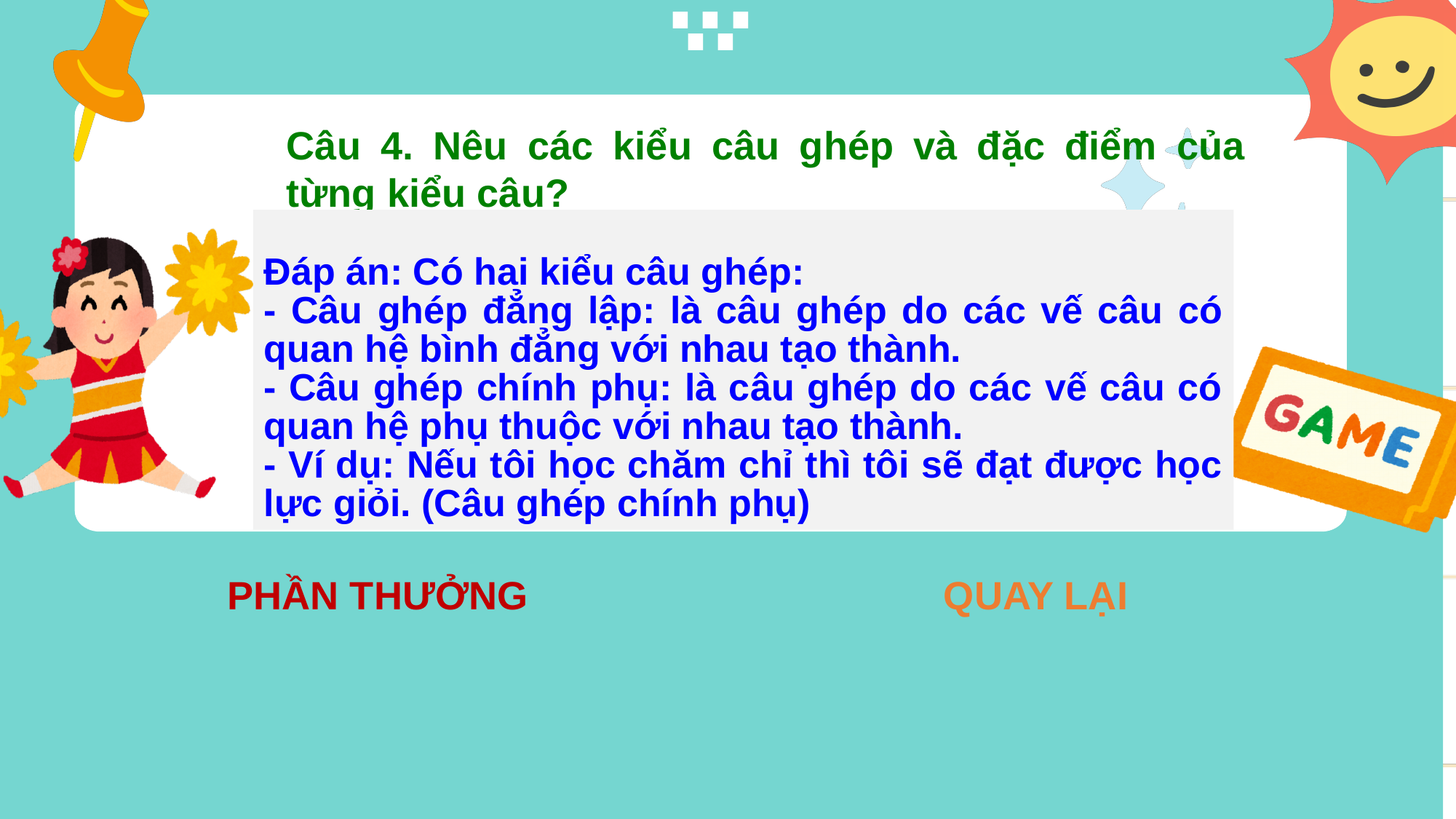

...
..

Câu 4. Nêu các kiểu câu ghép và đặc điểm của từng kiểu câu?

Đáp án: Có hai kiểu câu ghép:
- Câu ghép đẳng lập: là câu ghép do các vế câu có quan hệ bình đẳng với nhau tạo thành.
- Câu ghép chính phụ: là câu ghép do các vế câu có quan hệ phụ thuộc với nhau tạo thành.
- Ví dụ: Nếu tôi học chăm chỉ thì tôi sẽ đạt được học lực giỏi. (Câu ghép chính phụ)
PHẦN THƯỞNG
QUAY LẠI